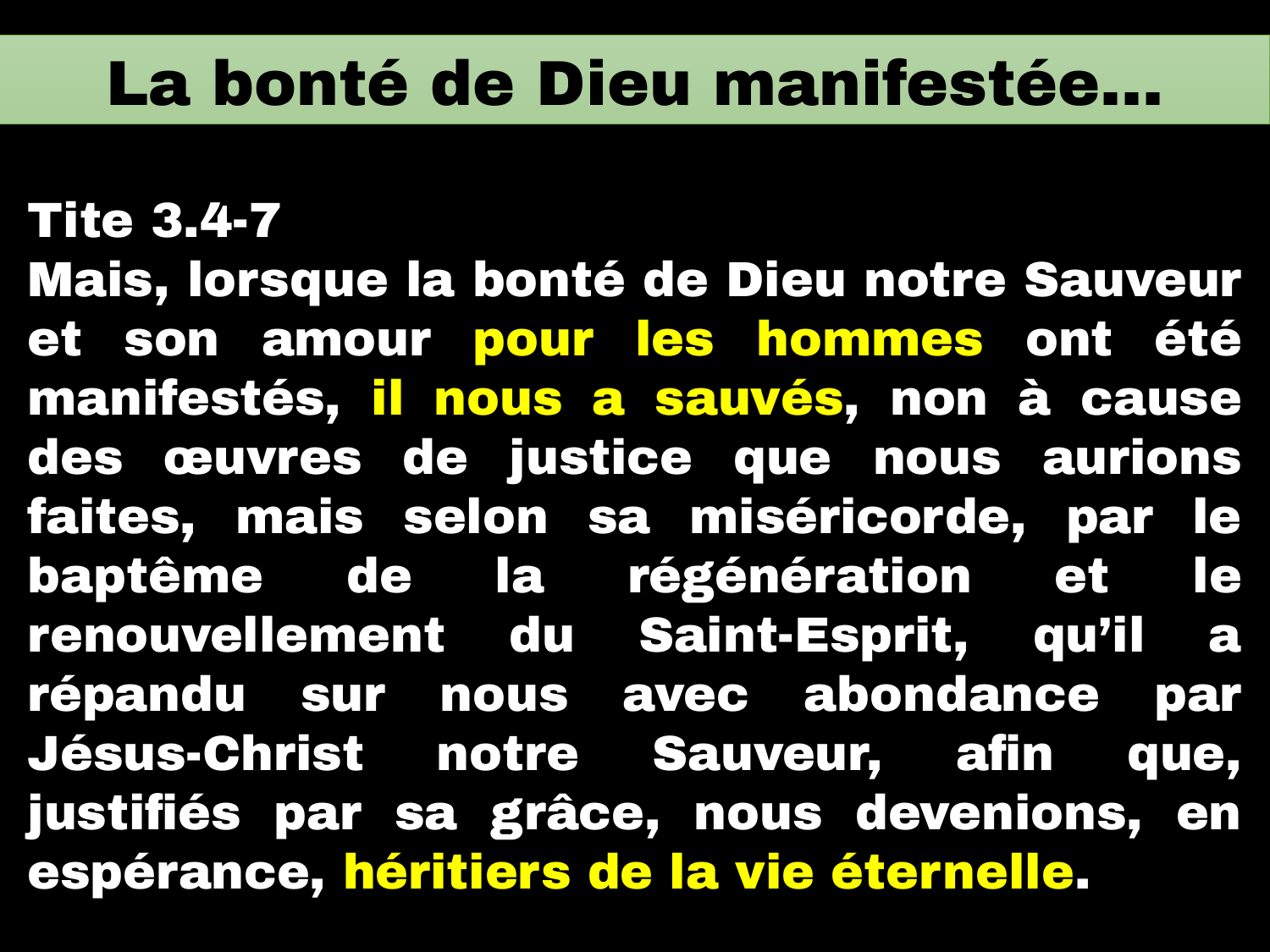

La bonté de Dieu manifestée…
Tite 3.4-7
Mais, lorsque la bonté de Dieu notre Sauveur et son amour pour les hommes ont été manifestés, il nous a sauvés, non à cause des œuvres de justice que nous aurions faites, mais selon sa miséricorde, par le baptême de la régénération et le renouvellement du Saint-Esprit, qu’il a répandu sur nous avec abondance par Jésus-Christ notre Sauveur, afin que, justifiés par sa grâce, nous devenions, en espérance, héritiers de la vie éternelle.